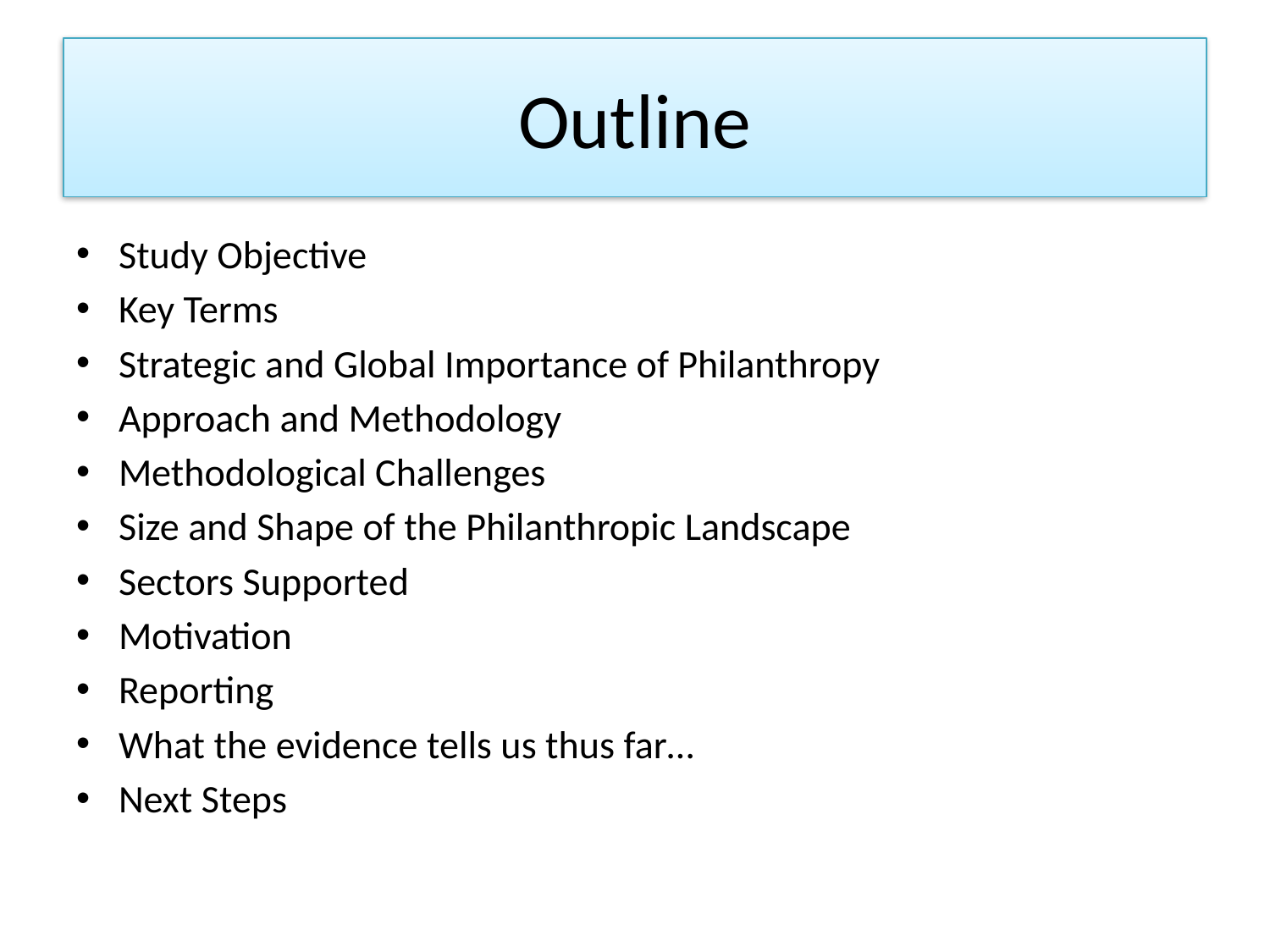

# Outline
Study Objective
Key Terms
Strategic and Global Importance of Philanthropy
Approach and Methodology
Methodological Challenges
Size and Shape of the Philanthropic Landscape
Sectors Supported
Motivation
Reporting
What the evidence tells us thus far…
Next Steps